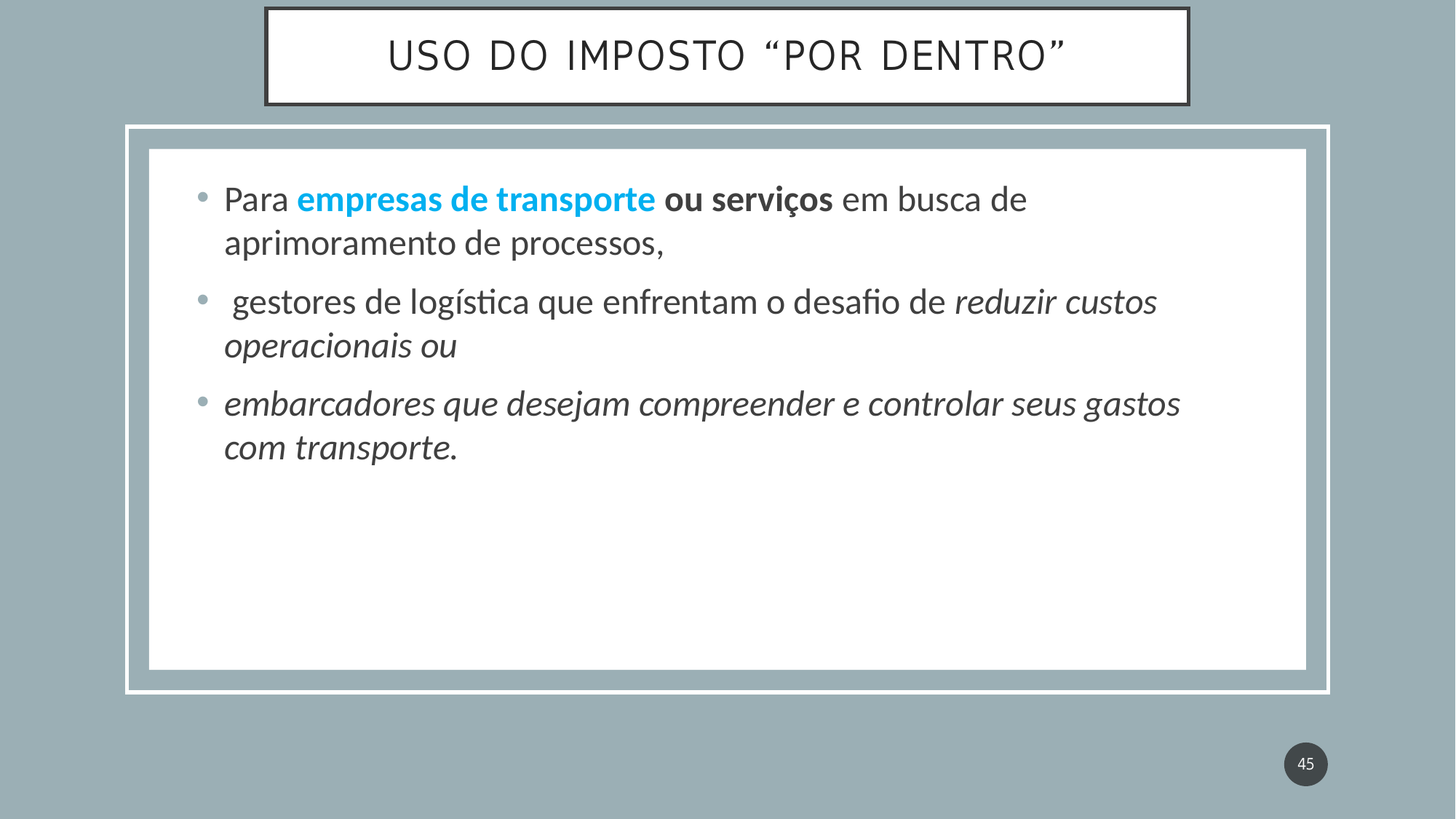

# USO DO IMPOSTO “POR DENTRO”

Para empresas de transporte ou serviços em busca de aprimoramento de processos,
 gestores de logística que enfrentam o desafio de reduzir custos operacionais ou
embarcadores que desejam compreender e controlar seus gastos com transporte.
45